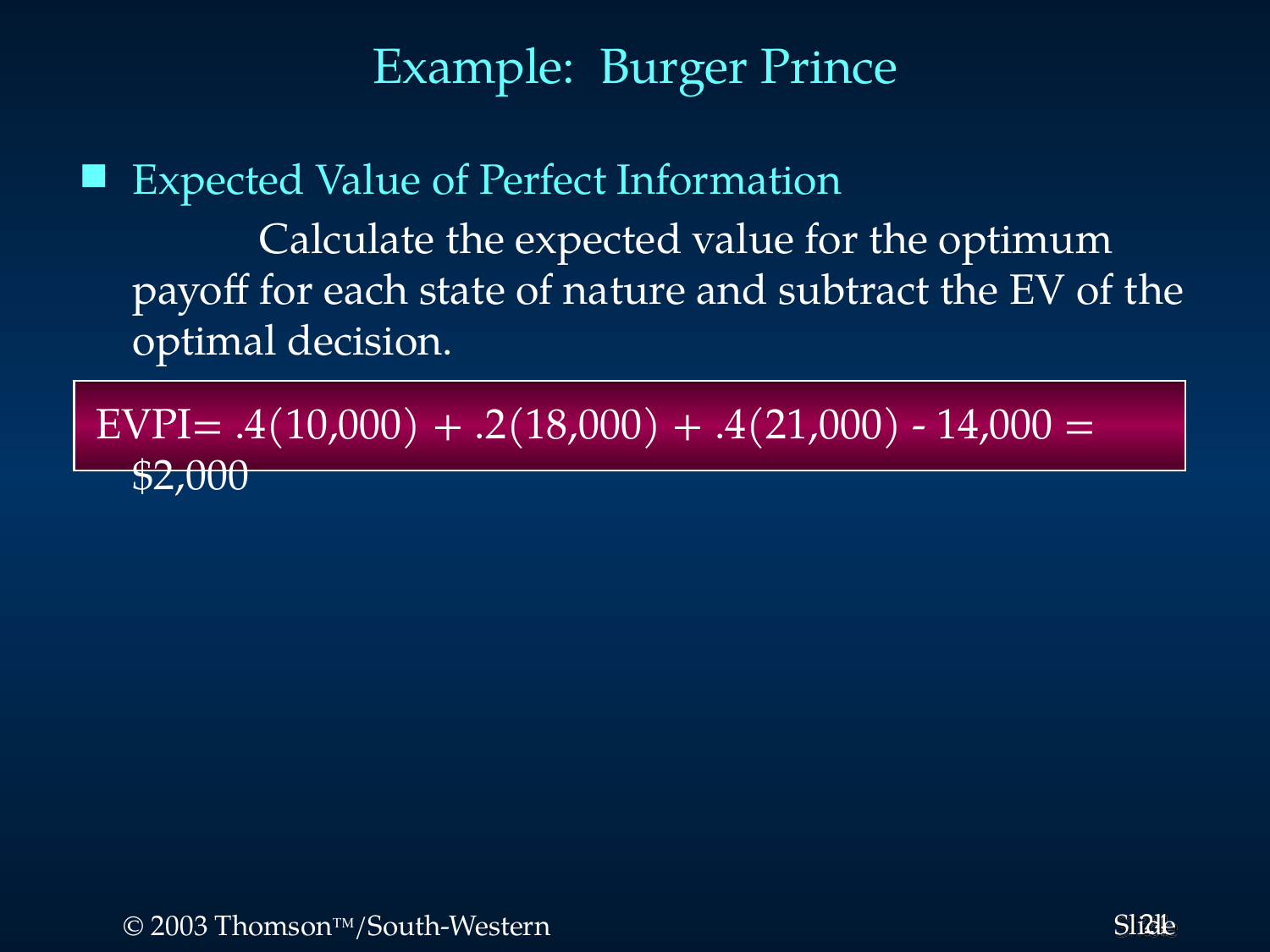

# Example:  Burger Prince
Expected Value of Perfect Information
	 	Calculate the expected value for the optimum payoff for each state of nature and subtract the EV of the optimal decision.

 EVPI= .4(10,000) + .2(18,000) + .4(21,000) - 14,000 = $2,000